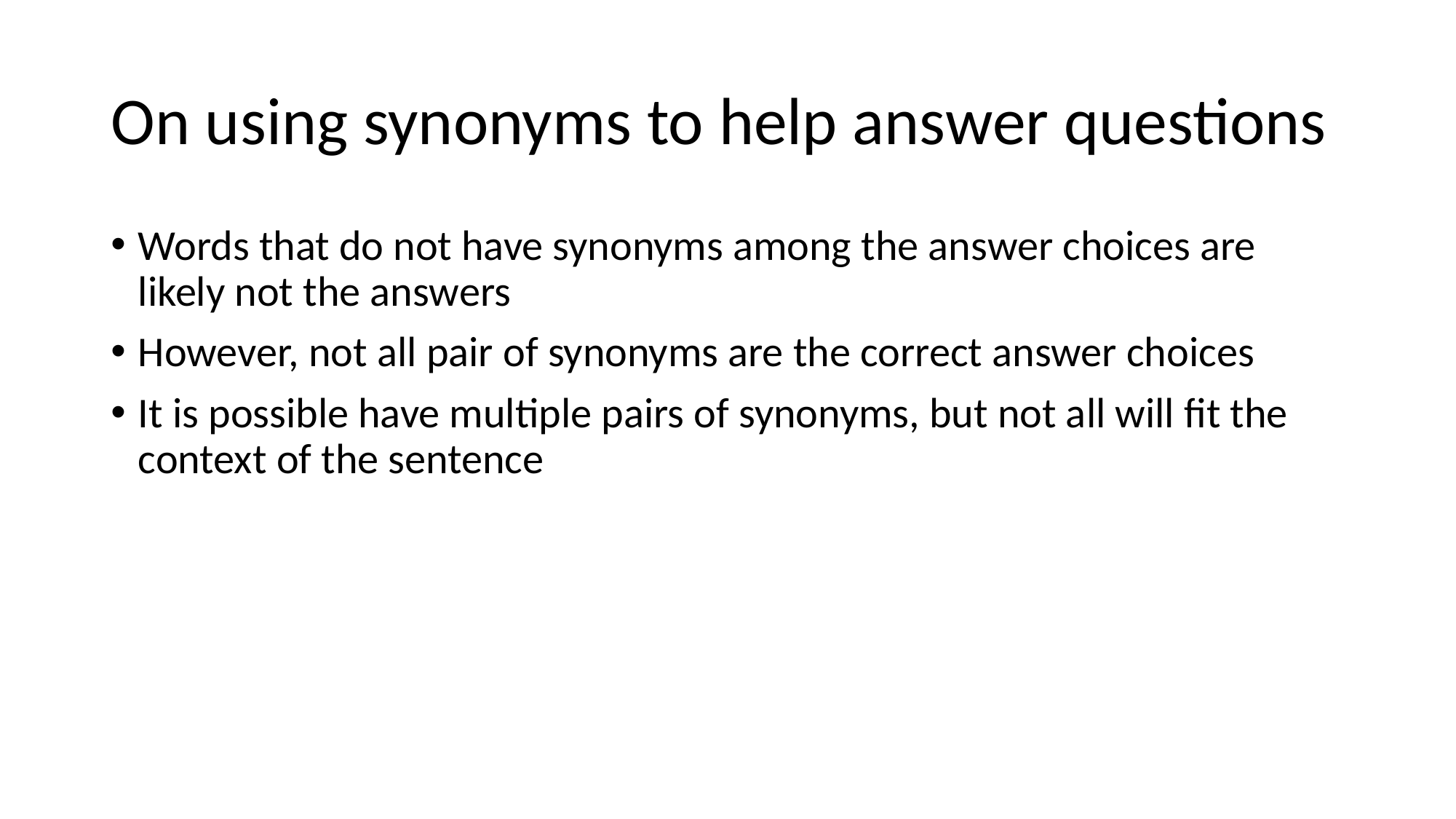

# On using synonyms to help answer questions
Words that do not have synonyms among the answer choices are likely not the answers
However, not all pair of synonyms are the correct answer choices
It is possible have multiple pairs of synonyms, but not all will fit the context of the sentence